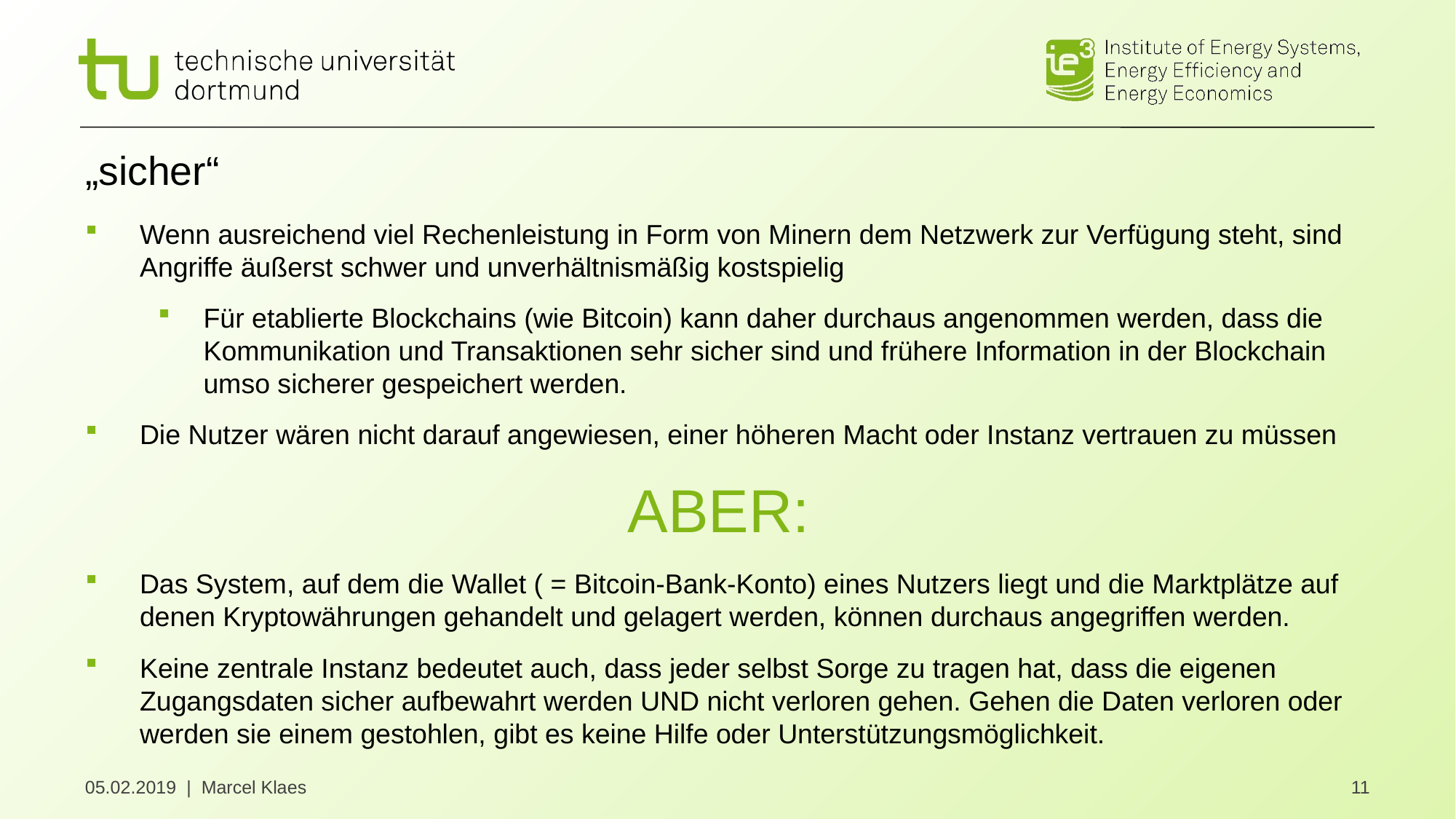

# „sicher“
Wenn ausreichend viel Rechenleistung in Form von Minern dem Netzwerk zur Verfügung steht, sind Angriffe äußerst schwer und unverhältnismäßig kostspielig
Für etablierte Blockchains (wie Bitcoin) kann daher durchaus angenommen werden, dass die Kommunikation und Transaktionen sehr sicher sind und frühere Information in der Blockchain umso sicherer gespeichert werden.
Die Nutzer wären nicht darauf angewiesen, einer höheren Macht oder Instanz vertrauen zu müssen
Das System, auf dem die Wallet ( = Bitcoin-Bank-Konto) eines Nutzers liegt und die Marktplätze auf denen Kryptowährungen gehandelt und gelagert werden, können durchaus angegriffen werden.
Keine zentrale Instanz bedeutet auch, dass jeder selbst Sorge zu tragen hat, dass die eigenen Zugangsdaten sicher aufbewahrt werden UND nicht verloren gehen. Gehen die Daten verloren oder werden sie einem gestohlen, gibt es keine Hilfe oder Unterstützungsmöglichkeit.
ABER:
05.02.2019  |  Marcel Klaes
11